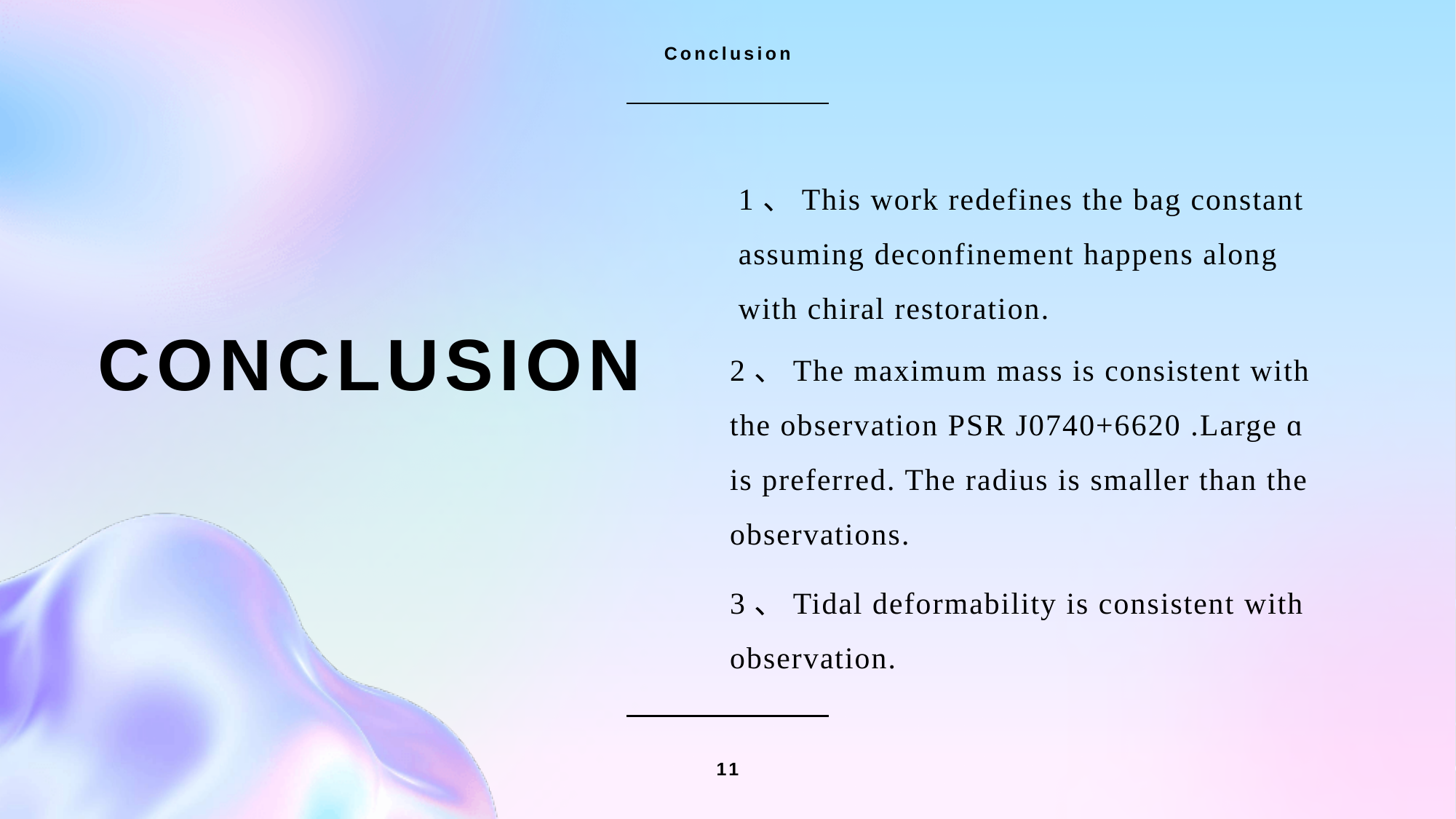

1、This work redefines the bag constant assuming deconfinement happens along with chiral restoration.
Conclusion
# Conclusion
2、The maximum mass is consistent with the observation PSR J0740+6620 .Large ɑ is preferred. The radius is smaller than the observations.
3、Tidal deformability is consistent with observation.
11